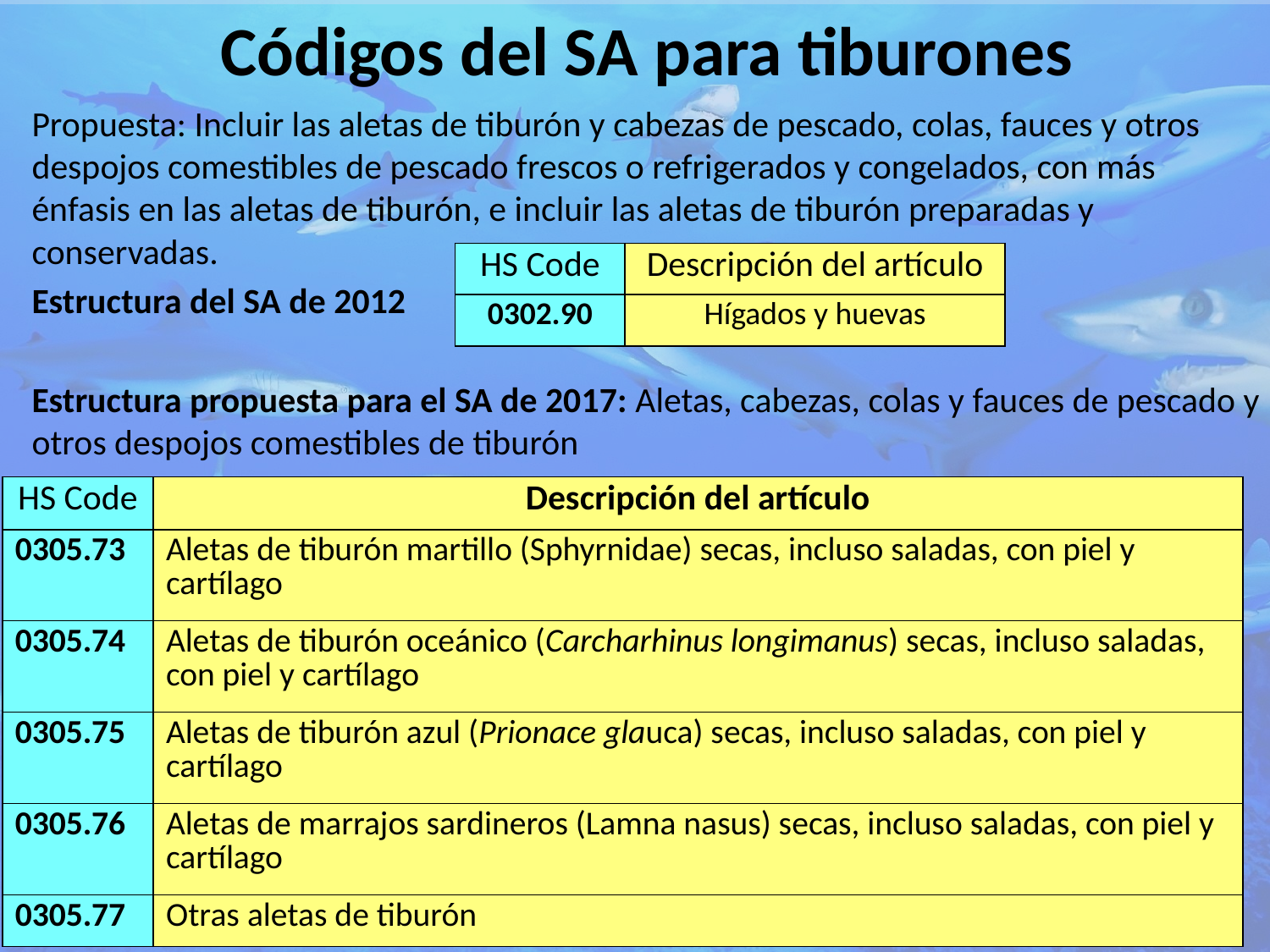

# Códigos del SA para tiburones
Propuesta: Incluir las aletas de tiburón y cabezas de pescado, colas, fauces y otros despojos comestibles de pescado frescos o refrigerados y congelados, con más énfasis en las aletas de tiburón, e incluir las aletas de tiburón preparadas y conservadas.
Estructura del SA de 2012

Estructura propuesta para el SA de 2017: Aletas, cabezas, colas y fauces de pescado y otros despojos comestibles de tiburón
| HS Code | Descripción del artículo |
| --- | --- |
| 0302.90 | Hígados y huevas |
| HS Code | Descripción del artículo |
| --- | --- |
| 0305.73 | Aletas de tiburón martillo (Sphyrnidae) secas, incluso saladas, con piel y cartílago |
| 0305.74 | Aletas de tiburón oceánico (Carcharhinus longimanus) secas, incluso saladas, con piel y cartílago |
| 0305.75 | Aletas de tiburón azul (Prionace glauca) secas, incluso saladas, con piel y cartílago |
| 0305.76 | Aletas de marrajos sardineros (Lamna nasus) secas, incluso saladas, con piel y cartílago |
| 0305.77 | Otras aletas de tiburón |